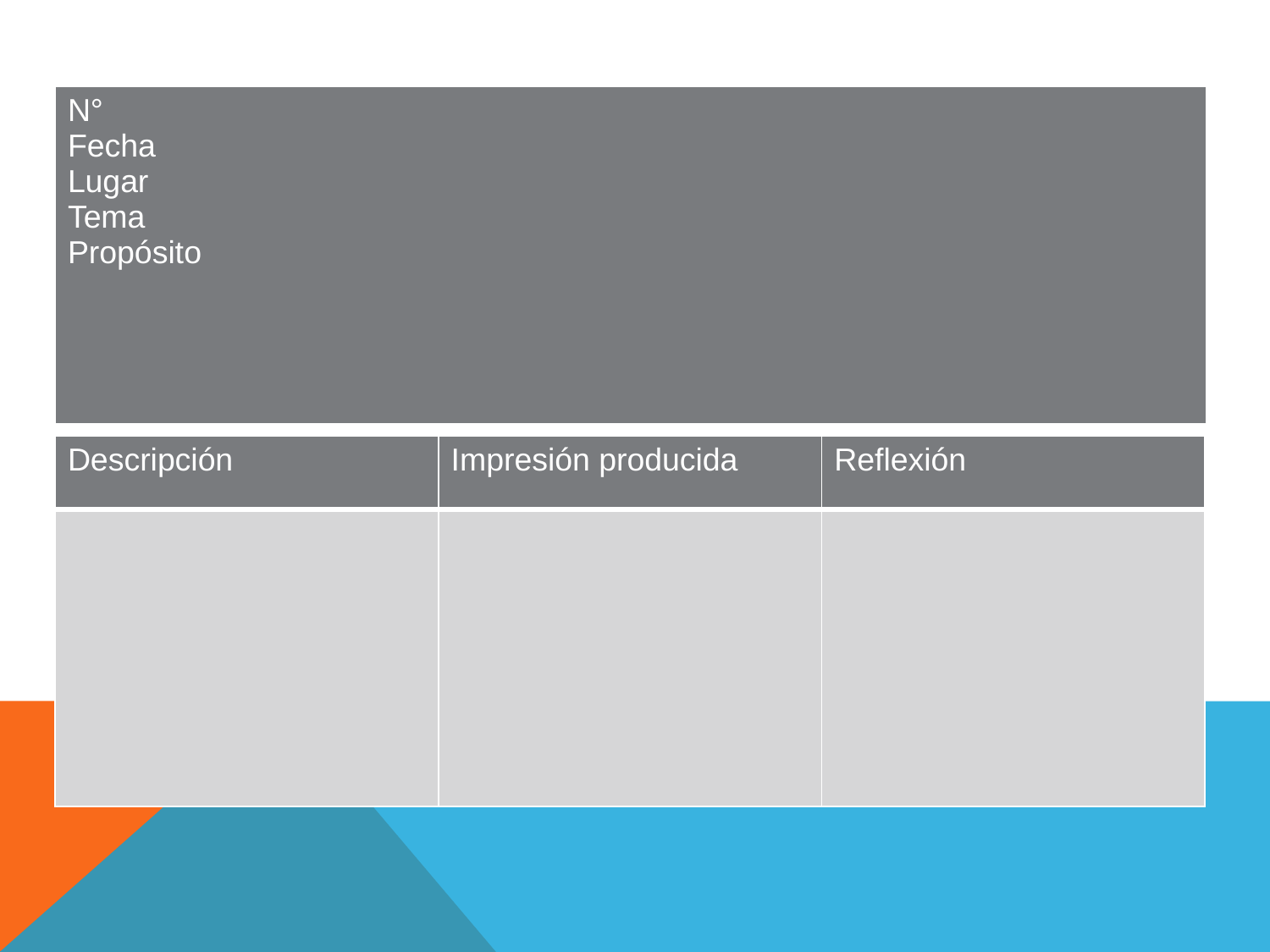

| N° Fecha Lugar Tema Propósito |
| --- |
| Descripción | Impresión producida | Reflexión |
| --- | --- | --- |
|  |  |  |